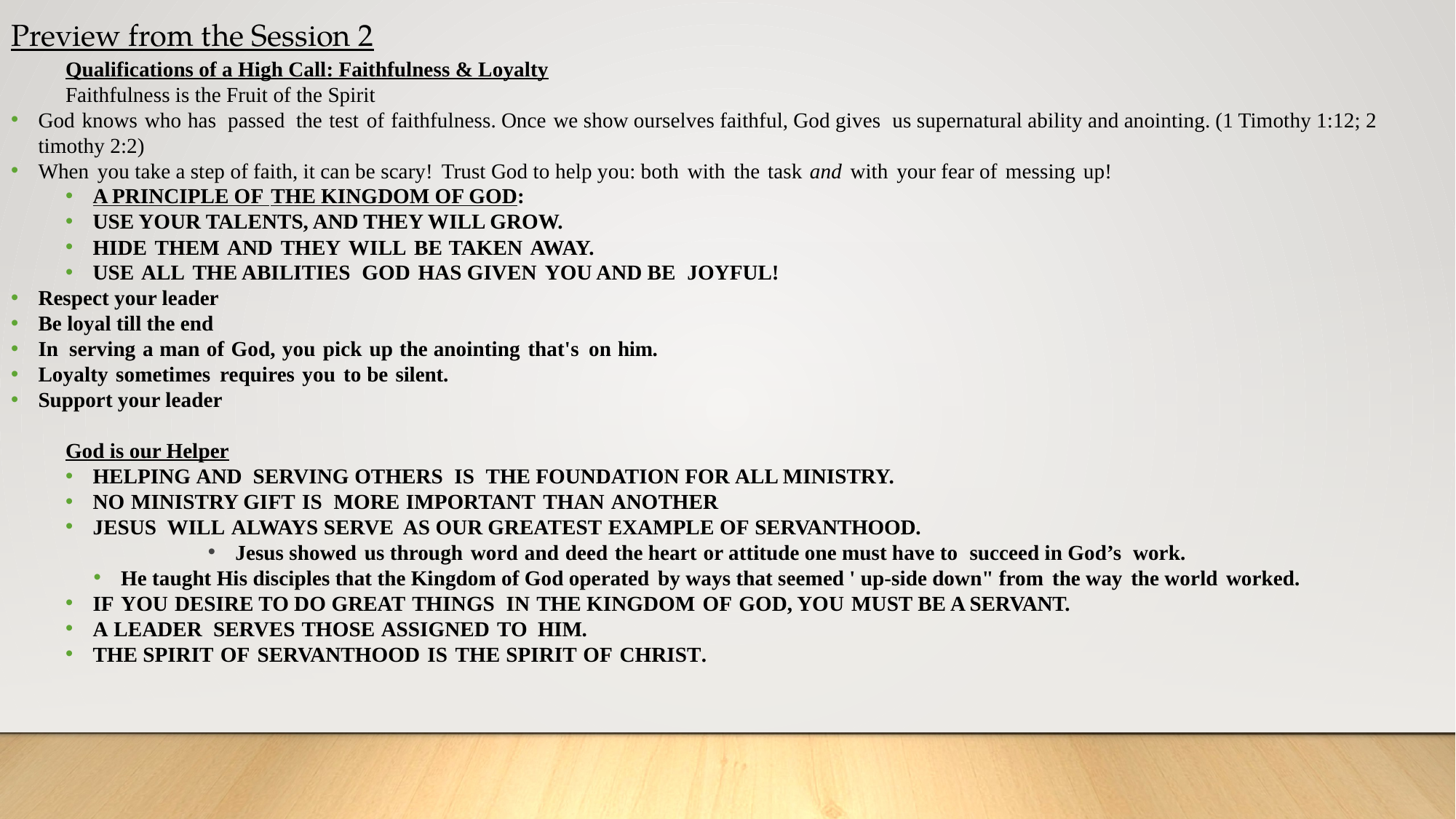

Preview from the Session 2
Qualifications of a High Call: Faithfulness & Loyalty
Faithfulness is the Fruit of the Spirit
God knows who has passed the test of faithfulness. Once we show ourselves faithful, God gives us supernatural ability and anointing. (1 Timothy 1:12; 2 timothy 2:2)
When you take a step of faith, it can be scary! Trust God to help you: both with the task and with your fear of messing up!
A principle of the kingdom of God:
Use your talents, and they will grow.
Hide them and they will be taken away.
Use all the abilities God has given you and be joyful!
Respect your leader
Be loyal till the end
In serving a man of God, you pick up the anointing that's on him.
Loyalty sometimes requires you to be silent.
Support your leader

God is our Helper
Helping and serving others is the foundation for all ministry.
no ministry gift is more important than another
Jesus will always serve as our greatest example of servanthood.
Jesus showed us through word and deed the heart or attitude one must have to succeed in God’s work.
He taught His disciples that the Kingdom of God operated by ways that seemed ' up-side down" from the way the world worked.
If you desire to do great things in the Kingdom of God, you must be a servant.
A leader serves those assigned to him.
The spirit of servanthood is the Spirit of Christ.